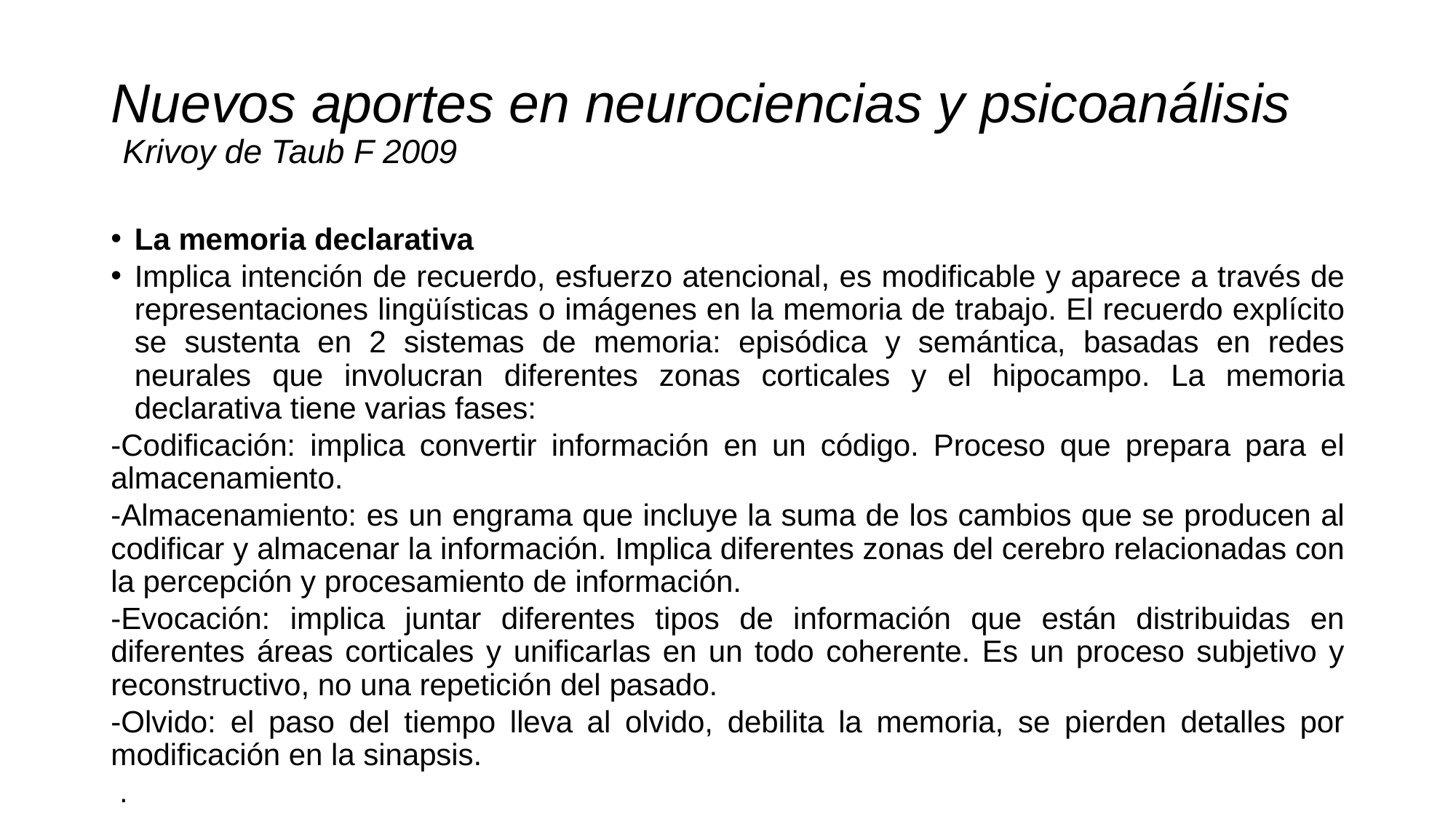

# Nuevos aportes en neurociencias y psicoanálisis Krivoy de Taub F 2009
La memoria declarativa
Implica intención de recuerdo, esfuerzo atencional, es modificable y aparece a través de representaciones lingüísticas o imágenes en la memoria de trabajo. El recuerdo explícito se sustenta en 2 sistemas de memoria: episódica y semántica, basadas en redes neurales que involucran diferentes zonas corticales y el hipocampo. La memoria declarativa tiene varias fases:
-Codificación: implica convertir información en un código. Proceso que prepara para el almacenamiento.
-Almacenamiento: es un engrama que incluye la suma de los cambios que se producen al codificar y almacenar la información. Implica diferentes zonas del cerebro relacionadas con la percepción y procesamiento de información.
-Evocación: implica juntar diferentes tipos de información que están distribuidas en diferentes áreas corticales y unificarlas en un todo coherente. Es un proceso subjetivo y reconstructivo, no una repetición del pasado.
-Olvido: el paso del tiempo lleva al olvido, debilita la memoria, se pierden detalles por modificación en la sinapsis.
 .